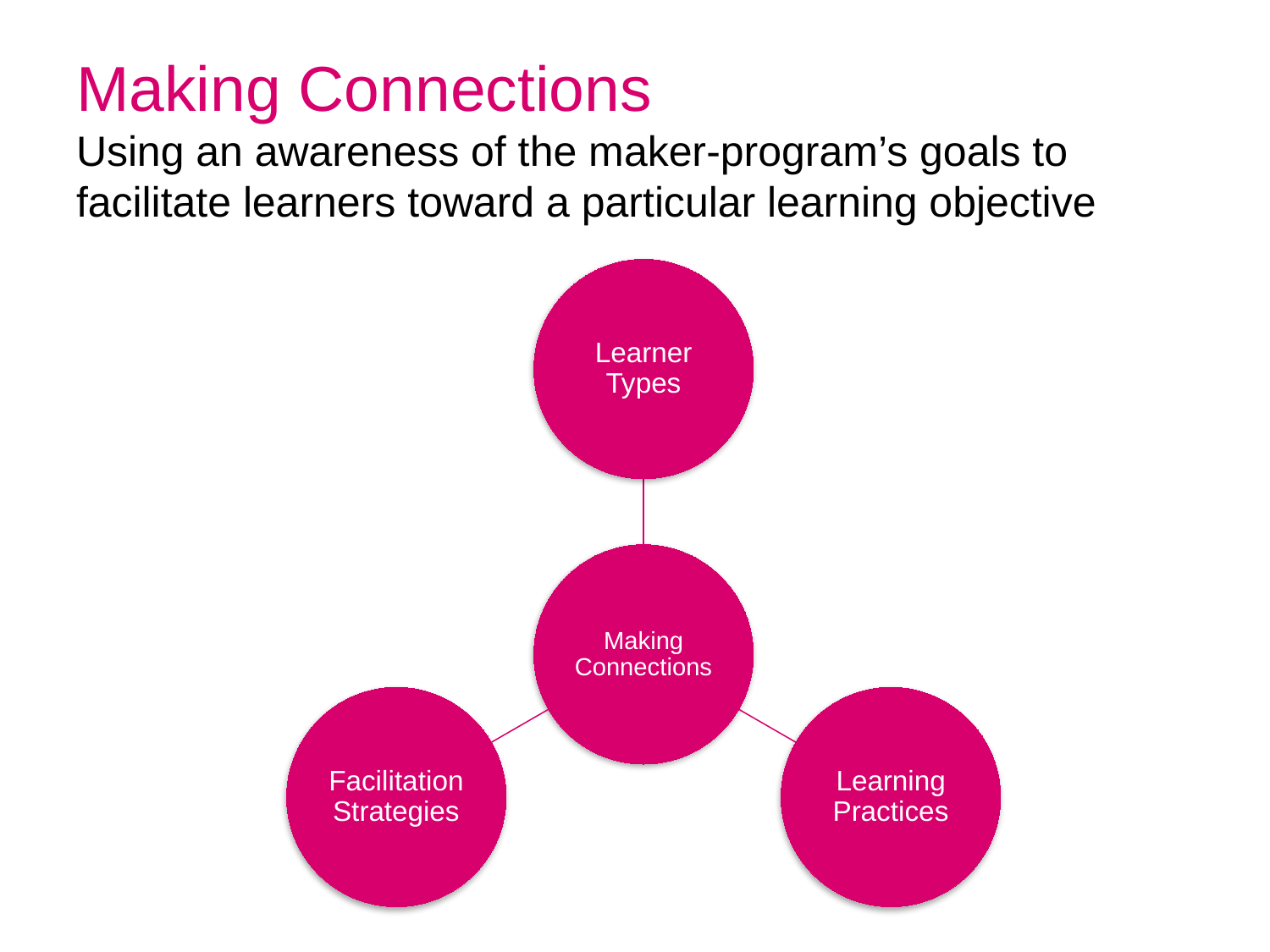

# Making Connections Using an awareness of the maker-program’s goals to facilitate learners toward a particular learning objective
Making Connections

Learner Types

Learning Practices

Facilitation Strategies